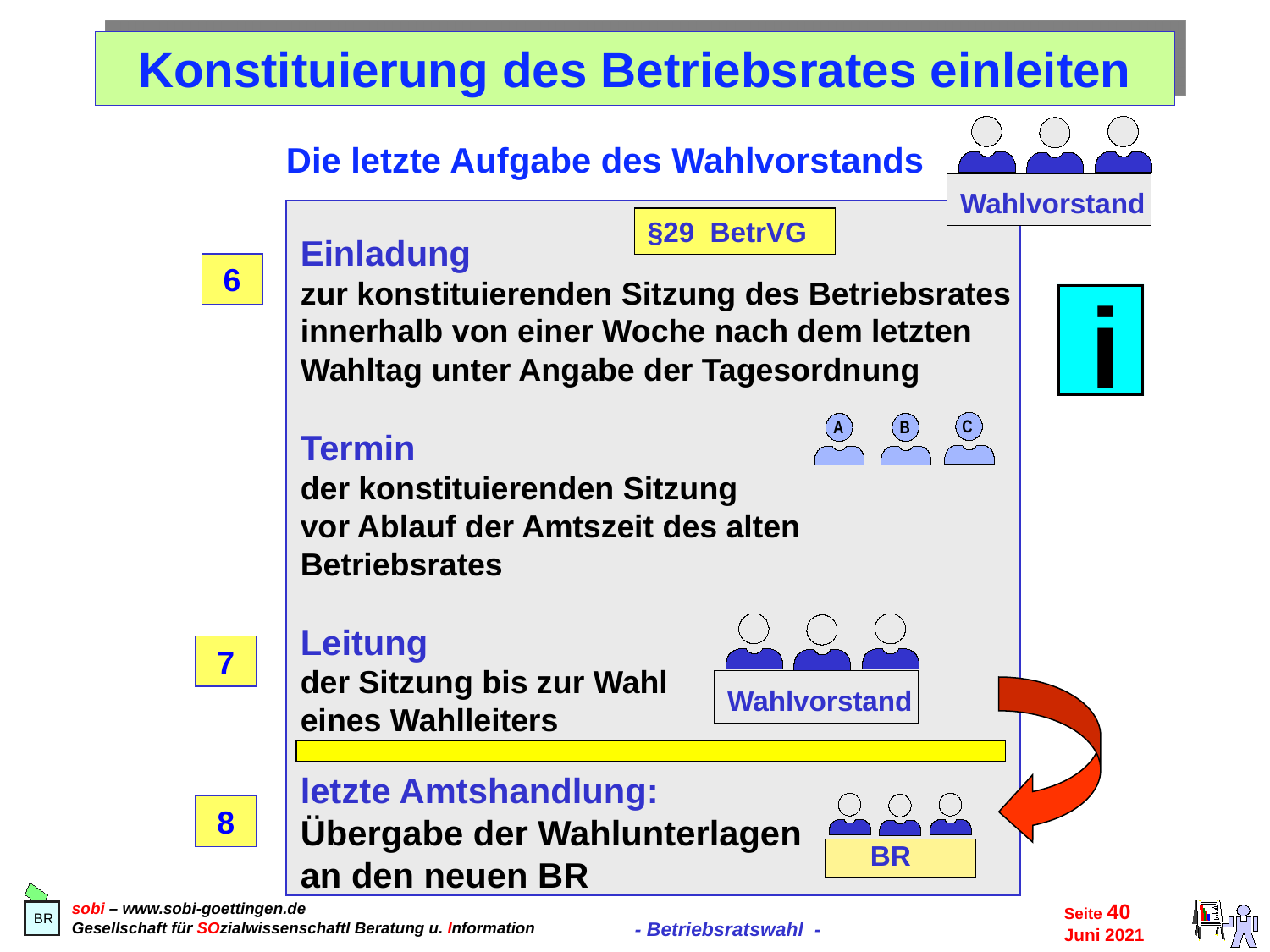

Konstituierung des Betriebsrates einleiten

 Wahlvorstand
Die letzte Aufgabe des Wahlvorstands

Einladung
zur konstituierenden Sitzung des Betriebsrates
innerhalb von einer Woche nach dem letzten
Wahltag unter Angabe der Tagesordnung

Termin
der konstituierenden Sitzung
vor Ablauf der Amtszeit des alten
Betriebsrates

Leitung
der Sitzung bis zur Wahl
eines Wahlleiters
letzte Amtshandlung:
Übergabe der Wahlunterlagen
an den neuen BR
§29  BetrVG
 6
i

C
A
B

 Wahlvorstand
 7

BR

 8